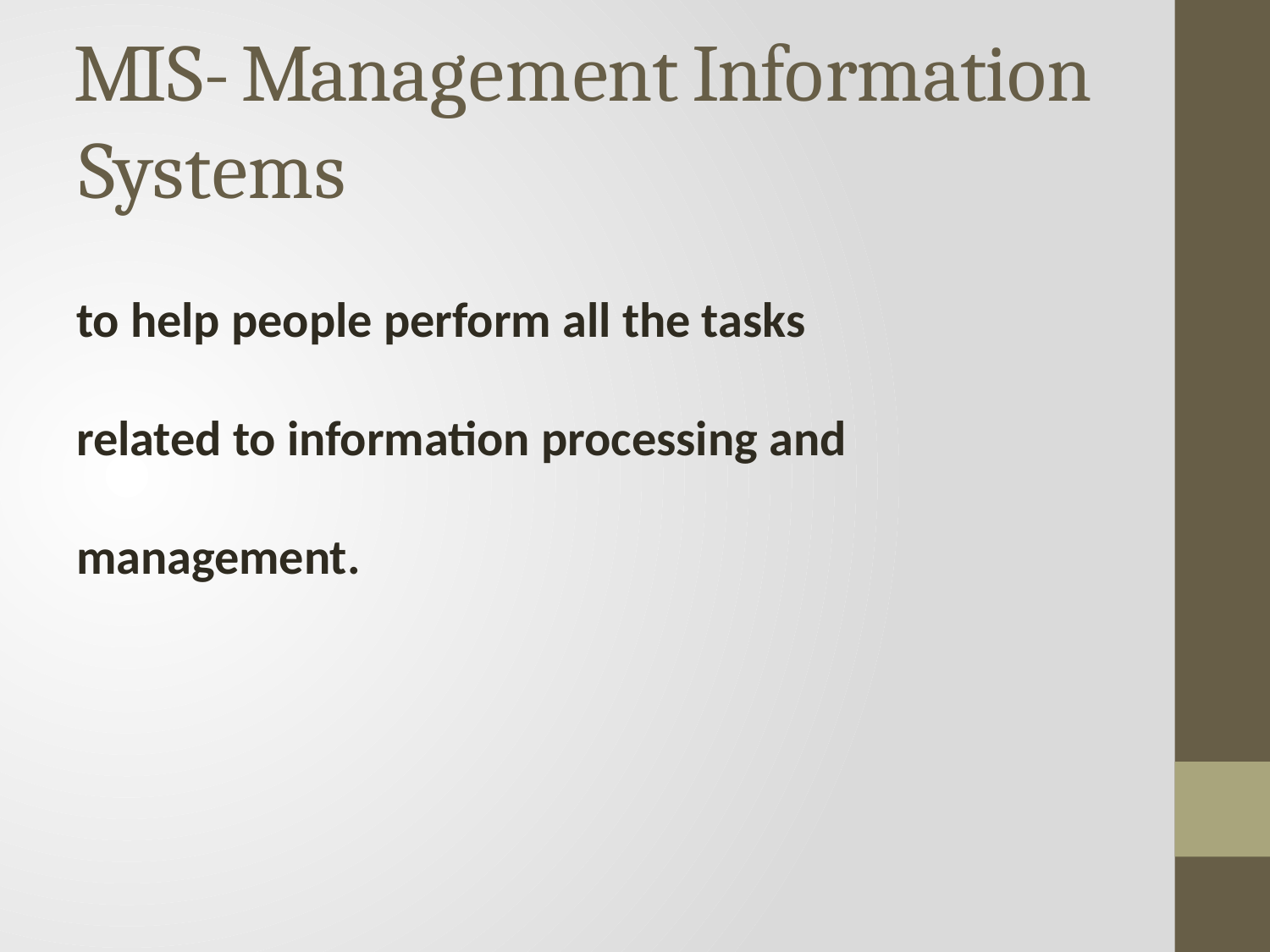

# MIS- Management Information Systems
to help people perform all the tasks related to information processing and management.